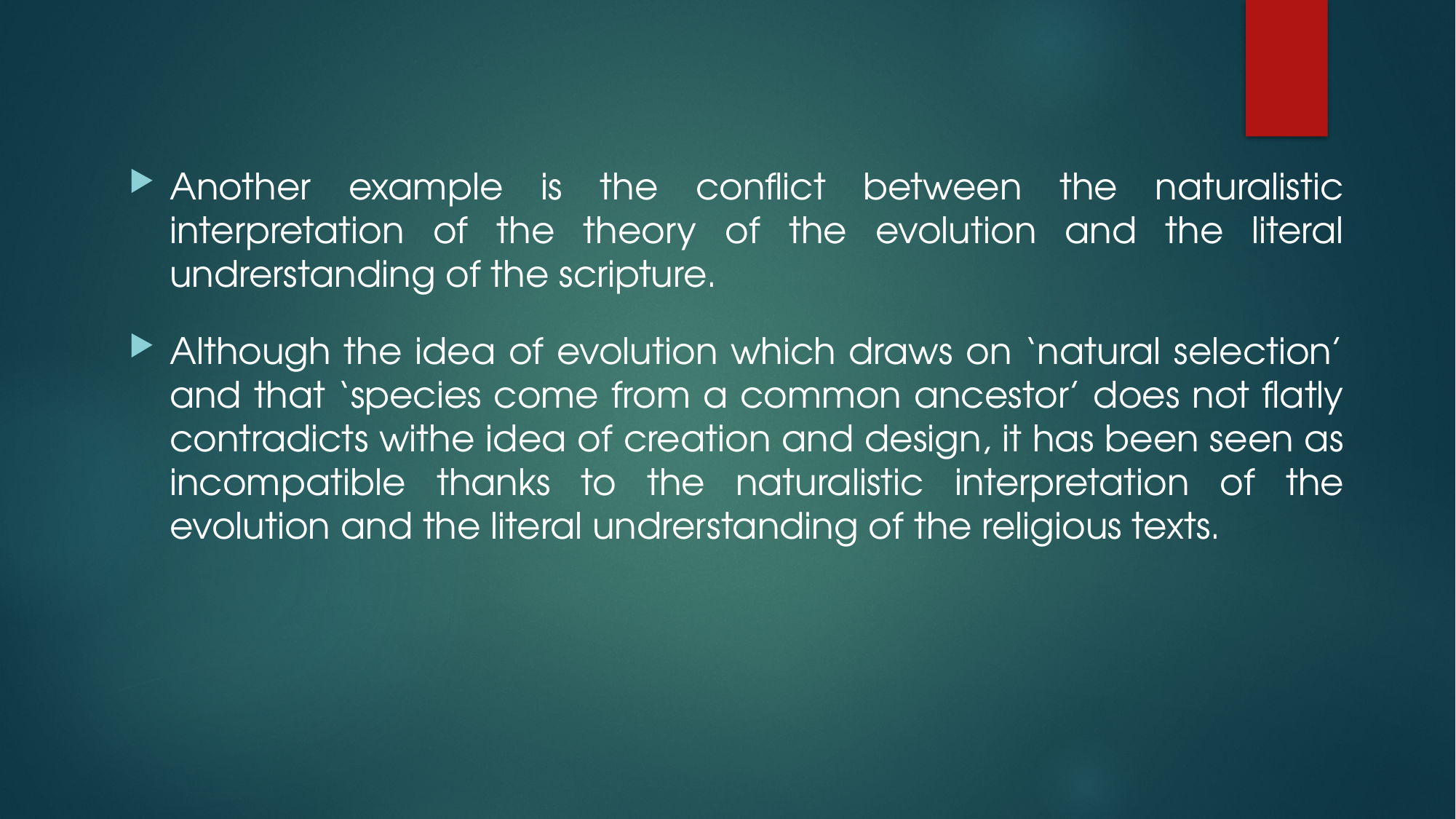

Another example is the conflict between the naturalistic interpretation of the theory of the evolution and the literal undrerstanding of the scripture.
Although the idea of evolution which draws on ‘natural selection’ and that ‘species come from a common ancestor’ does not flatly contradicts withe idea of creation and design, it has been seen as incompatible thanks to the naturalistic interpretation of the evolution and the literal undrerstanding of the religious texts.